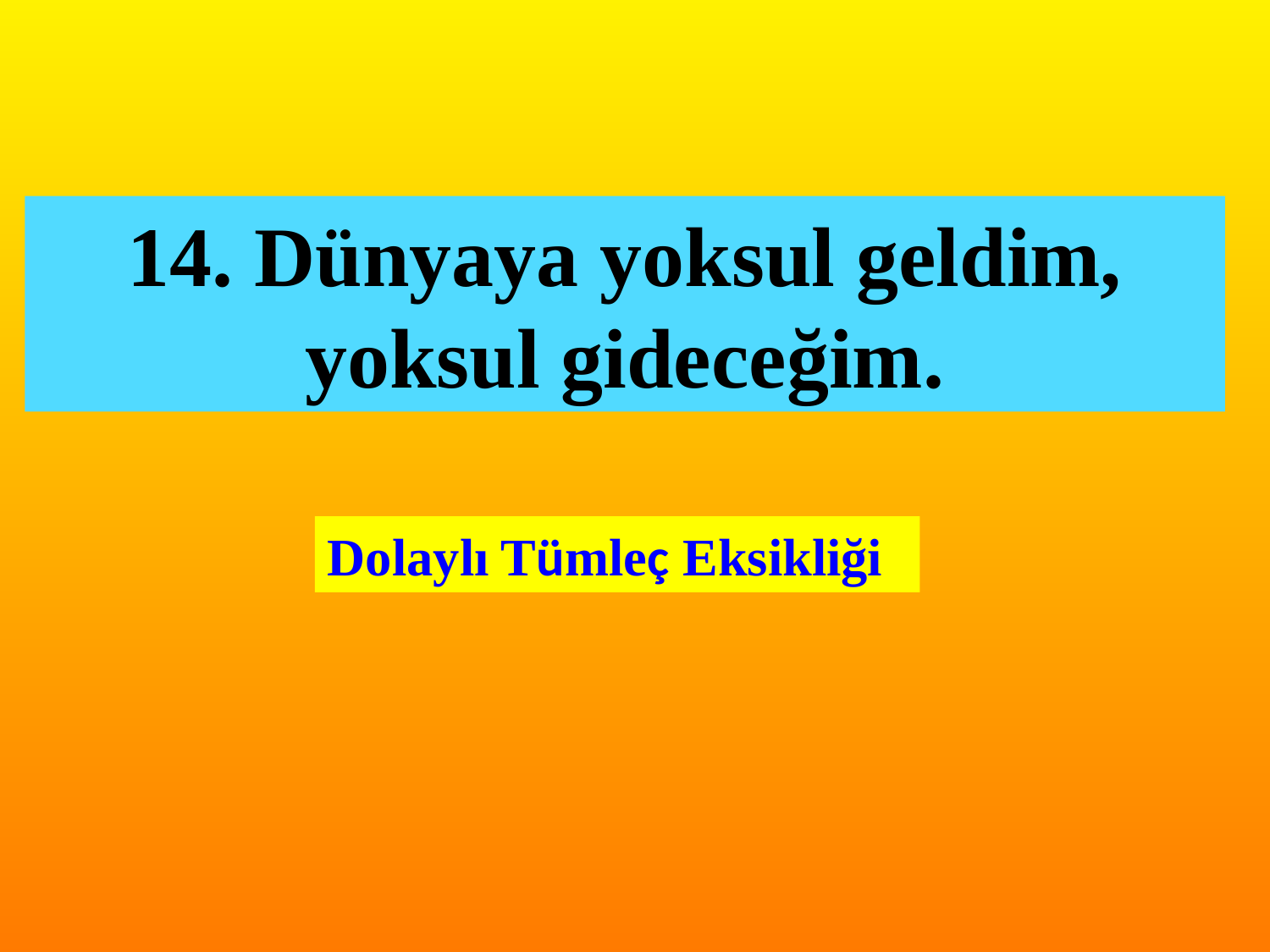

14. Dünyaya yoksul geldim, yoksul gideceğim.
Dolaylı Tümleç Eksikliği